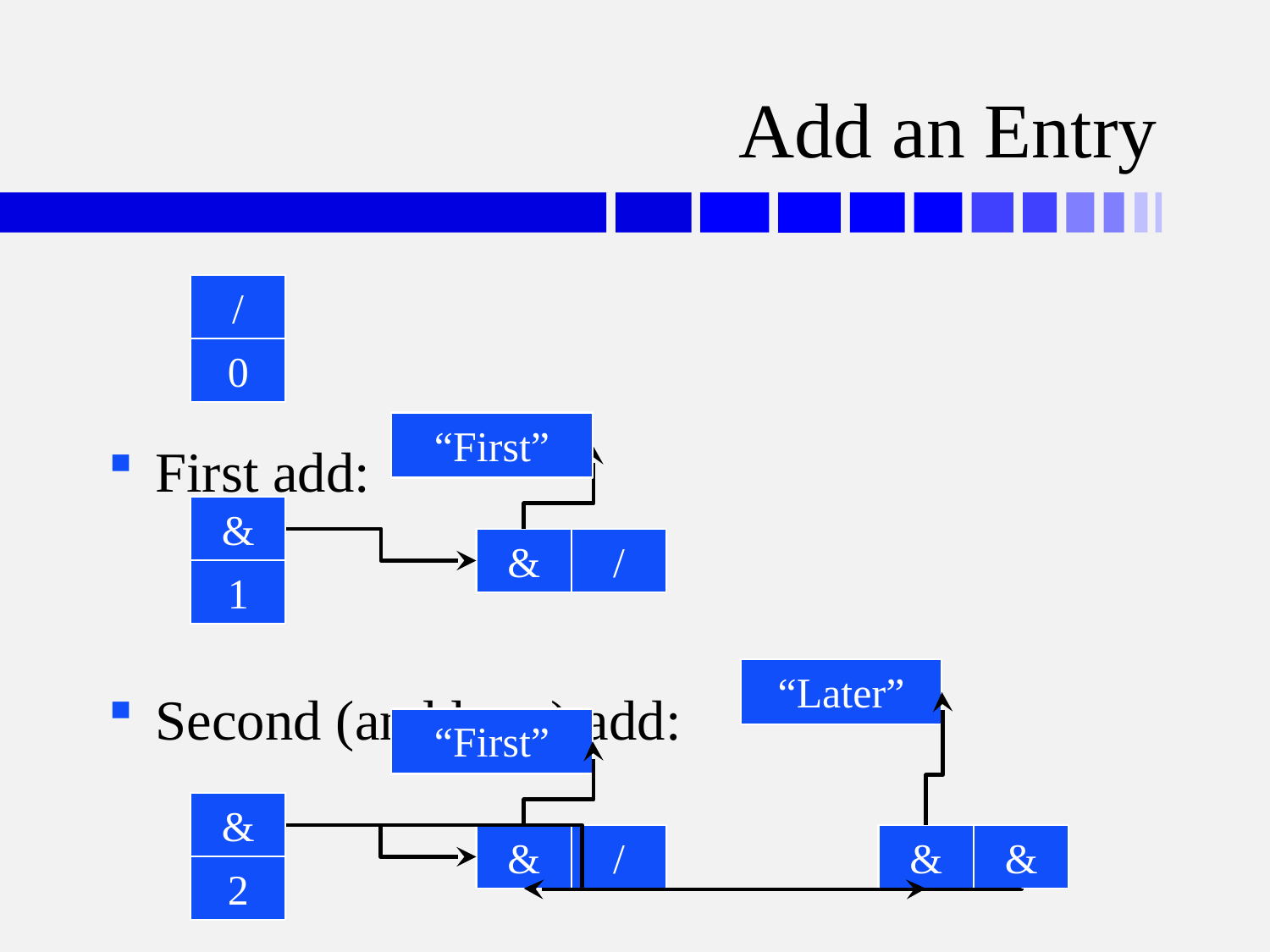

# Add an Entry

First add:

Second (and later) add:

/
0
“First”
/
0
&
0
&
1
&
/
“Later”
“First”
&
1
&
1
&
2
&
/
&
&